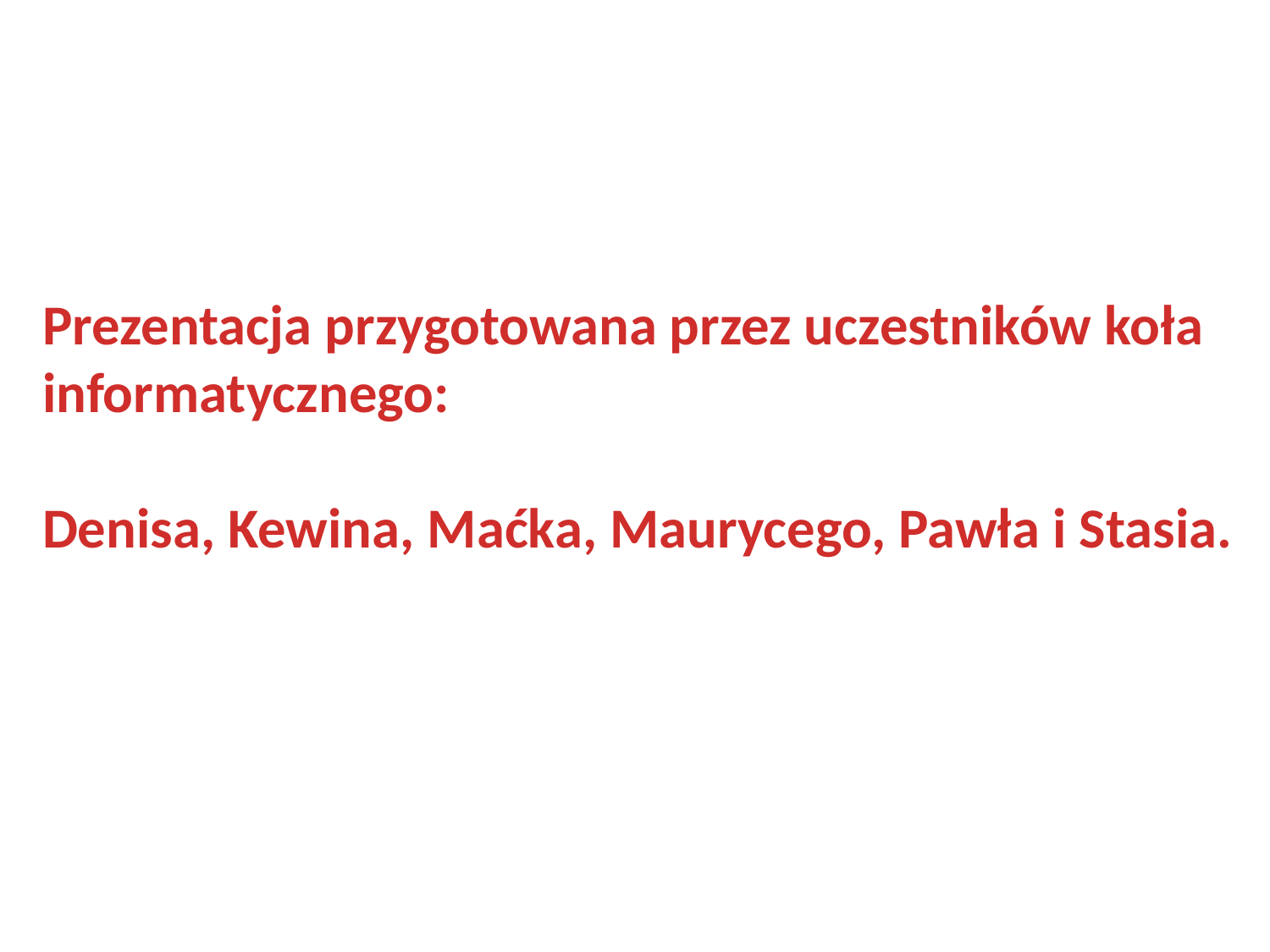

Prezentacja przygotowana przez uczestników koła
informatycznego:

Denisa, Kewina, Maćka, Maurycego, Pawła i Stasia.